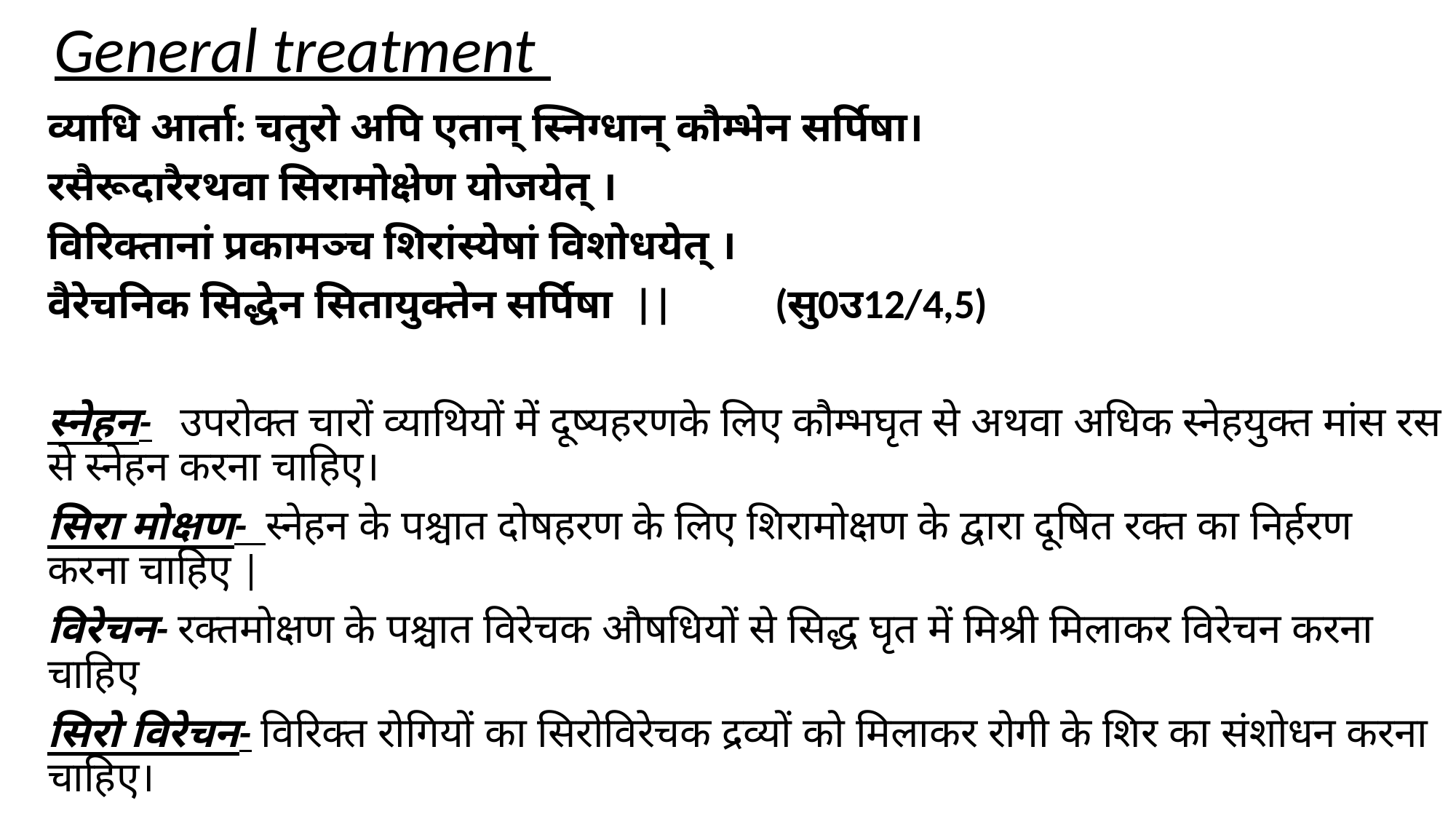

# General treatment
व्याधि आर्ता: चतुरो अपि एतान् स्निग्धान् कौम्भेन सर्पिषा।
रसैरूदारैरथवा सिरामोक्षेण योजयेत् ।
विरिक्तानां प्रकामञ्च शिरांस्येषां विशोधयेत् ।
वैरेचनिक सिद्धेन सितायुक्तेन सर्पिषा  ||           (सु0उ12/4,5)

स्नेहन-   उपरोक्त चारों व्याथियों में दूष्यहरणके लिए कौम्भघृत से अथवा अधिक स्नेहयुक्त मांस रस से स्नेहन करना चाहिए।
सिरा मोक्षण-  स्नेहन के पश्चात दोषहरण के लिए शिरामोक्षण के द्वारा दूषित रक्त का निर्हरण करना चाहिए |
विरेचन- रक्तमोक्षण के पश्चात विरेचक औषधियों से सिद्ध घृत में मिश्री मिलाकर विरेचन करना चाहिए
सिरो विरेचन- विरिक्त रोगियों का सिरोविरेचक द्रव्यों को मिलाकर रोगी के शिर का संशोधन करना चाहिए।